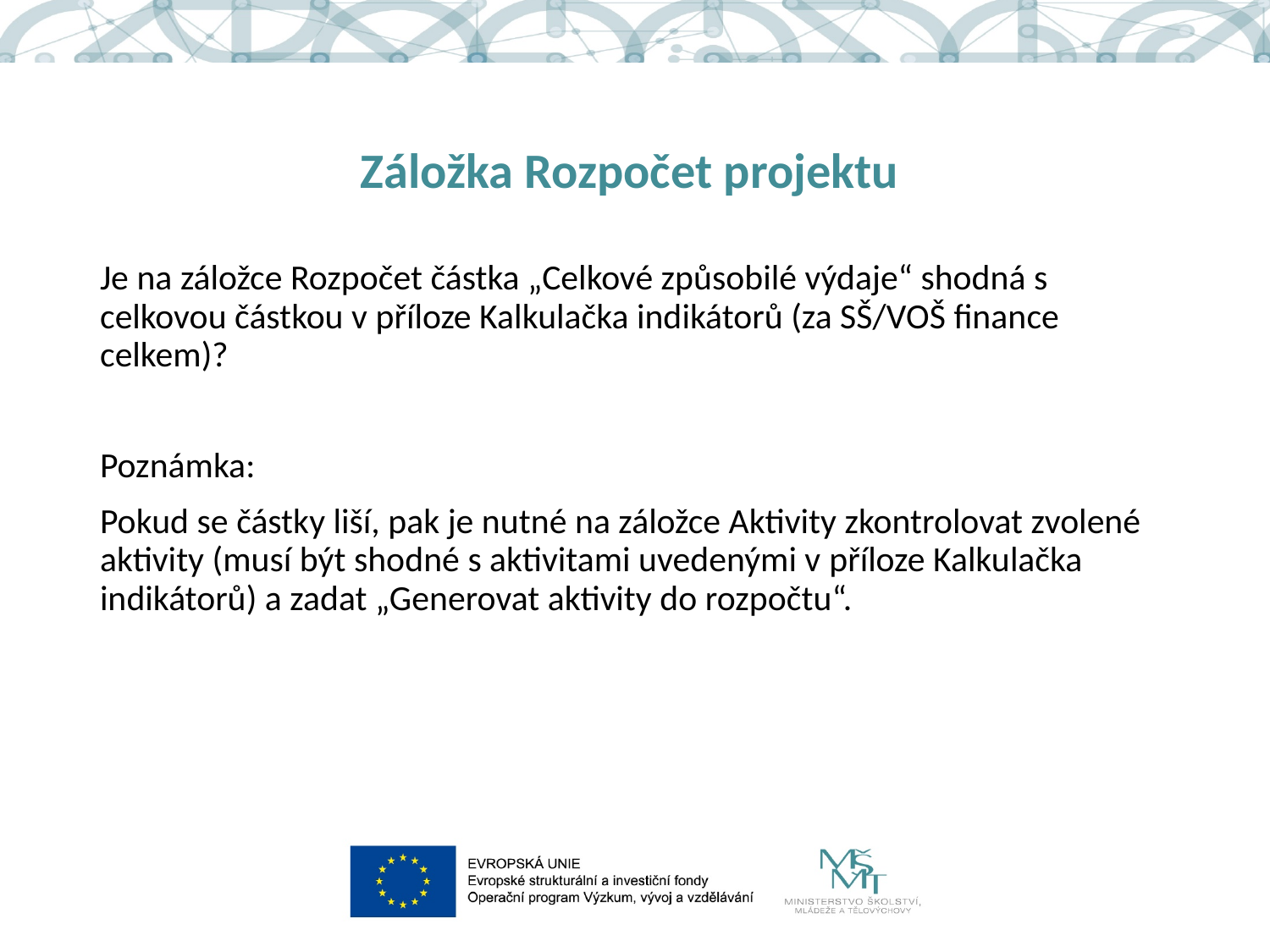

# Záložka Rozpočet projektu
Je na záložce Rozpočet částka „Celkové způsobilé výdaje“ shodná s celkovou částkou v příloze Kalkulačka indikátorů (za SŠ/VOŠ finance celkem)?

Poznámka:
Pokud se částky liší, pak je nutné na záložce Aktivity zkontrolovat zvolené aktivity (musí být shodné s aktivitami uvedenými v příloze Kalkulačka indikátorů) a zadat „Generovat aktivity do rozpočtu“.